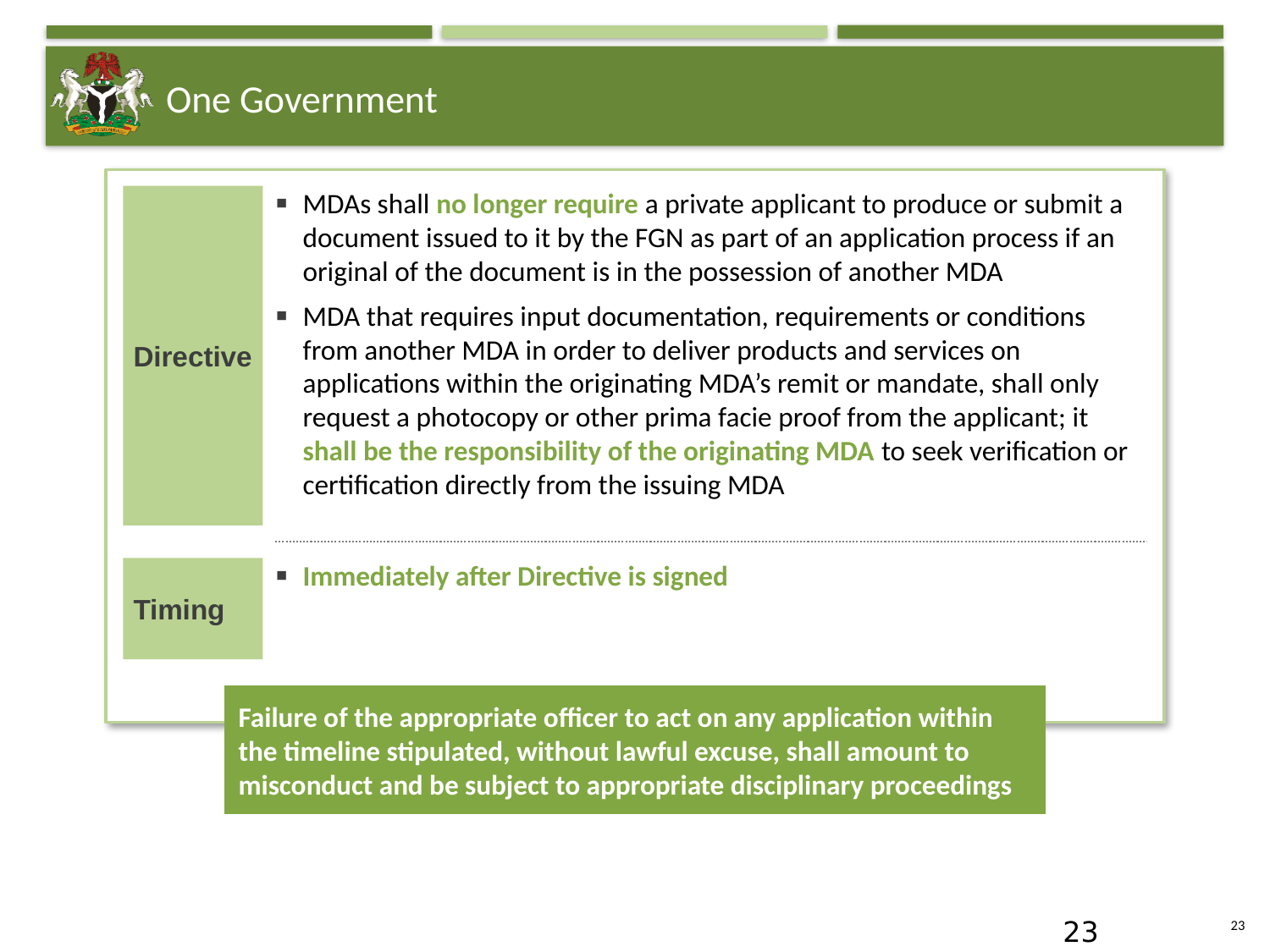

# One Government

Directive
MDAs shall no longer require a private applicant to produce or submit a document issued to it by the FGN as part of an application process if an original of the document is in the possession of another MDA
MDA that requires input documentation, requirements or conditions from another MDA in order to deliver products and services on applications within the originating MDA’s remit or mandate, shall only request a photocopy or other prima facie proof from the applicant; it shall be the responsibility of the originating MDA to seek verification or certification directly from the issuing MDA
Timing
Immediately after Directive is signed
Failure of the appropriate officer to act on any application within the timeline stipulated, without lawful excuse, shall amount to misconduct and be subject to appropriate disciplinary proceedings
23